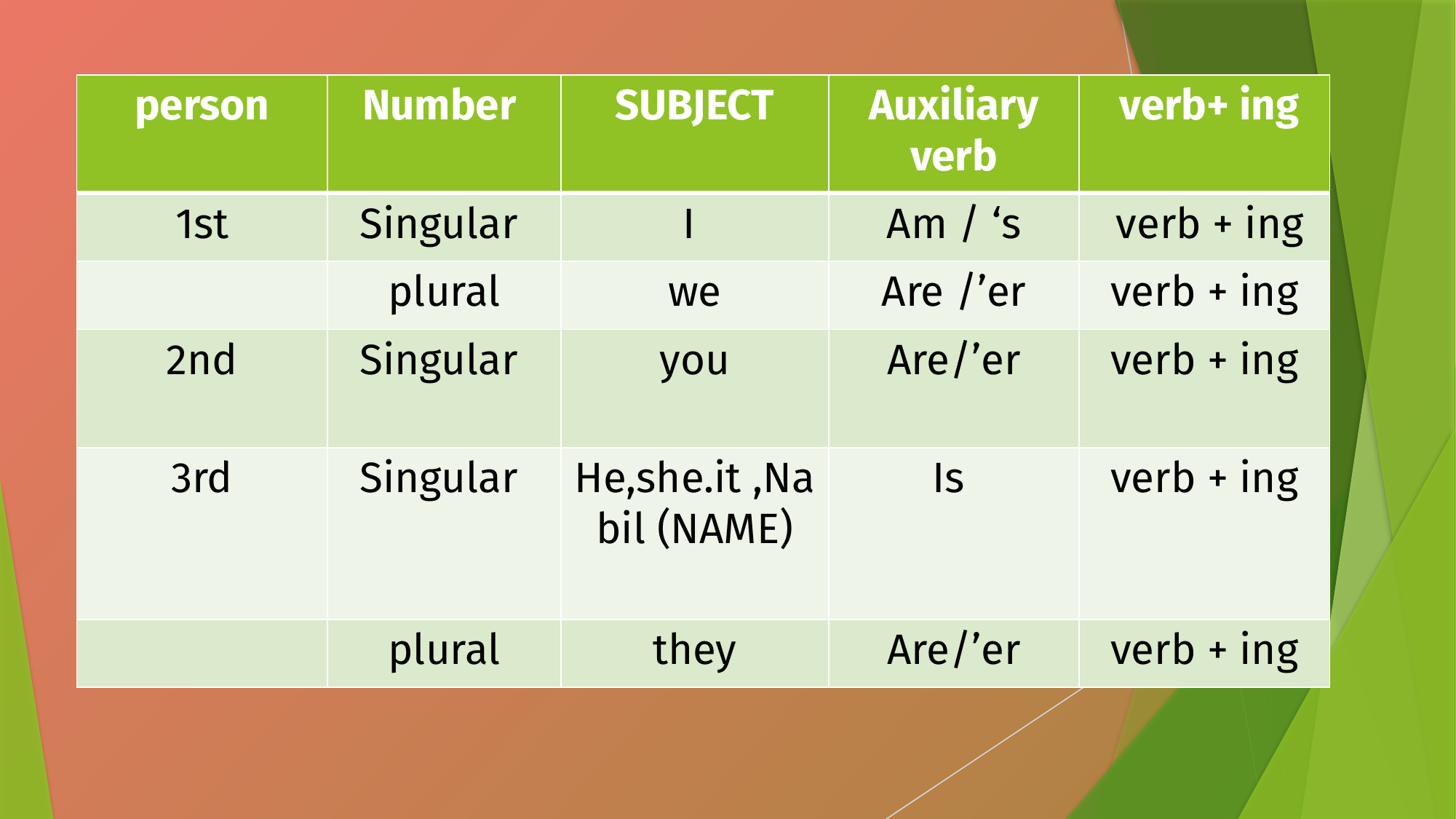

| person | Number | SUBJECT | Auxiliary verb | verb+ ing |
| --- | --- | --- | --- | --- |
| 1st | Singular | I | Am / ‘s | verb + ing |
|  | plural | we | Are /’er | verb + ing |
| 2nd | Singular | you | Are/’er | verb + ing |
| 3rd | Singular | He,she.it ,Nabil (NAME) | Is | verb + ing |
|  | plural | they | Are/’er | verb + ing |